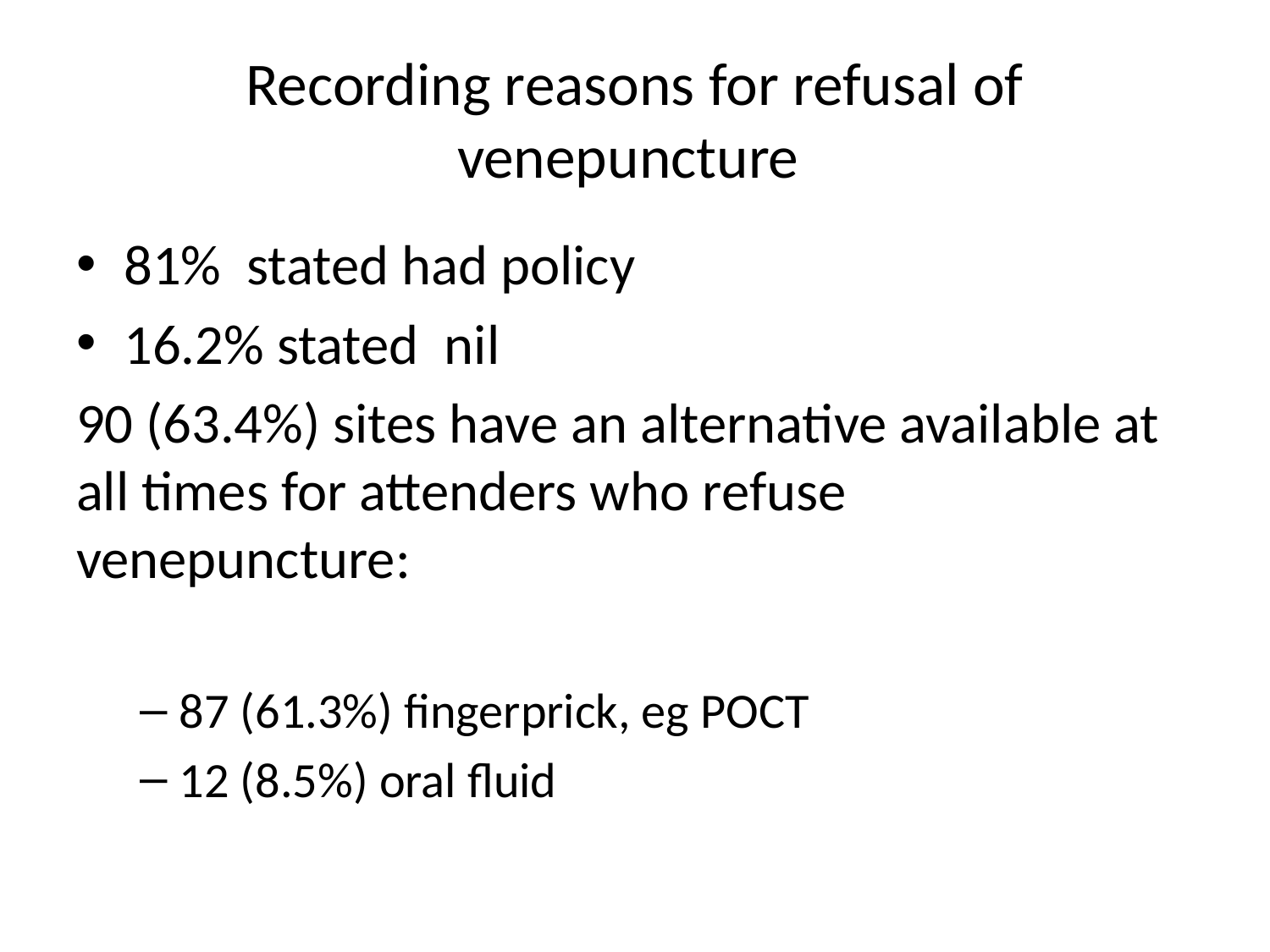

# Recording reasons for refusal of venepuncture
81%  stated had policy
16.2% stated  nil
90 (63.4%) sites have an alternative available at all times for attenders who refuse venepuncture:

87 (61.3%) fingerprick, eg POCT
12 (8.5%) oral fluid